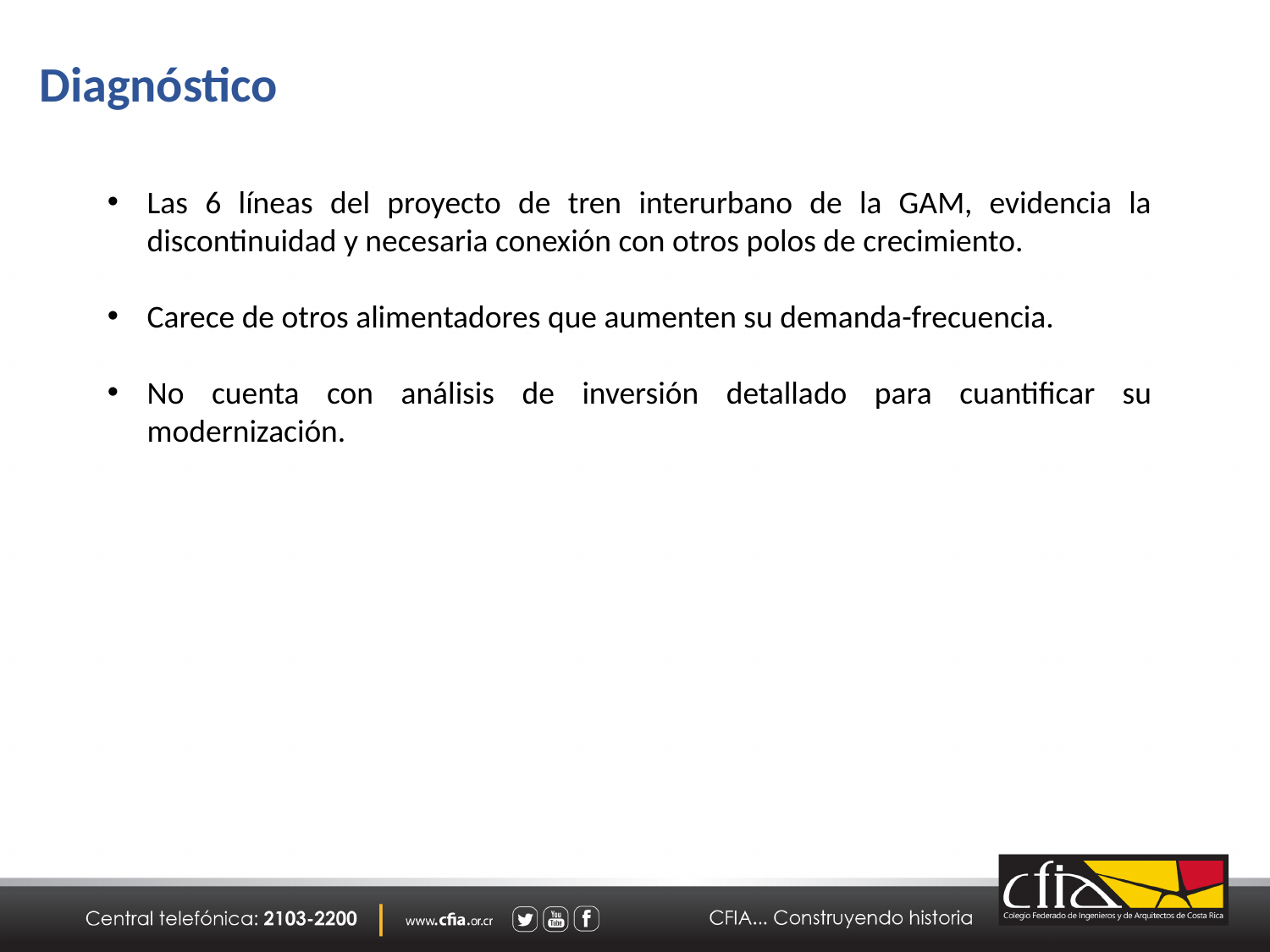

Diagnóstico
Las 6 líneas del proyecto de tren interurbano de la GAM, evidencia la discontinuidad y necesaria conexión con otros polos de crecimiento.

Carece de otros alimentadores que aumenten su demanda-frecuencia.

No cuenta con análisis de inversión detallado para cuantificar su modernización.